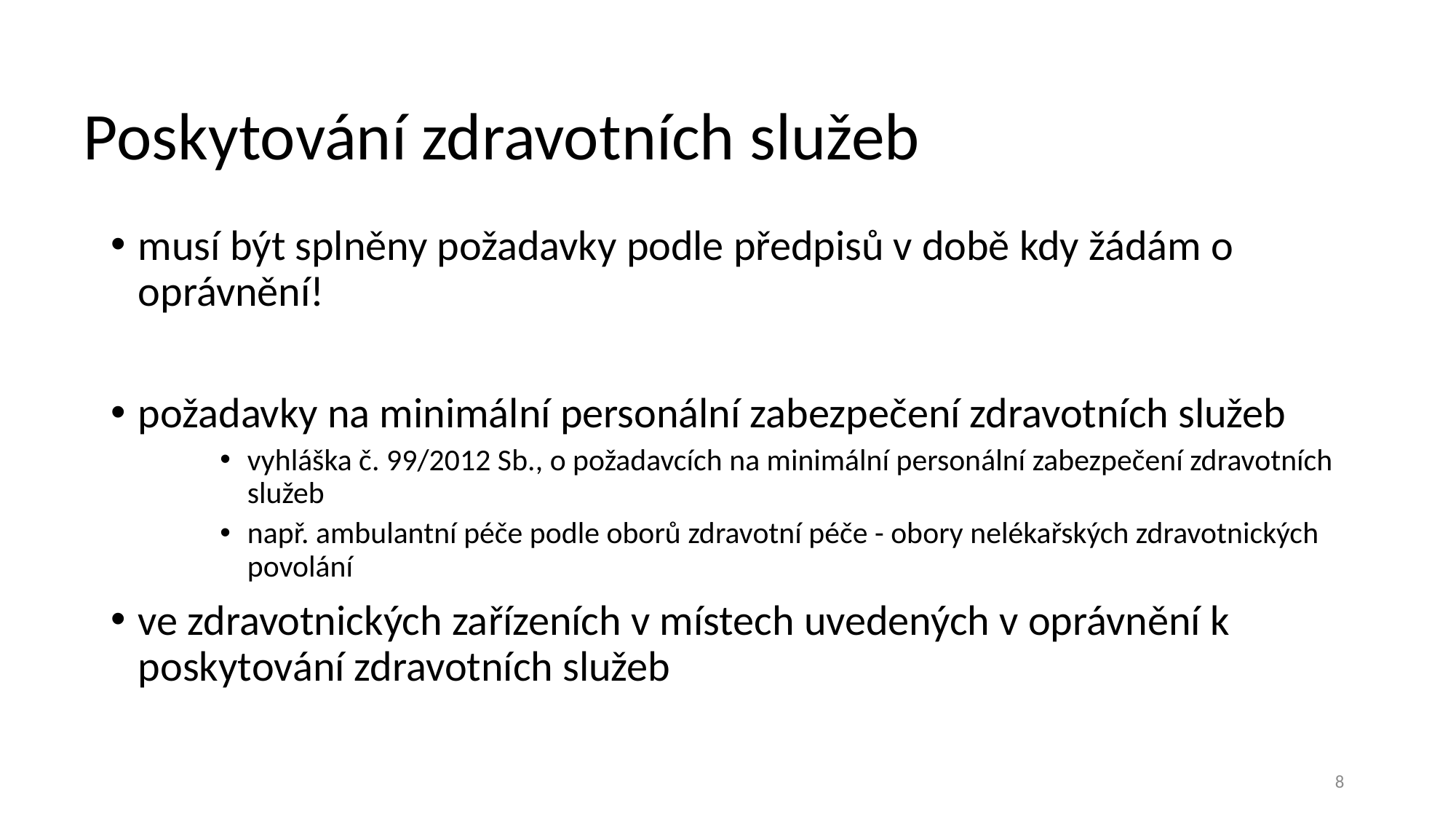

# Poskytování zdravotních služeb
musí být splněny požadavky podle předpisů v době kdy žádám o oprávnění!

požadavky na minimální personální zabezpečení zdravotních služeb
vyhláška č. 99/2012 Sb., o požadavcích na minimální personální zabezpečení zdravotních služeb
např. ambulantní péče podle oborů zdravotní péče - obory nelékařských zdravotnických povolání
ve zdravotnických zařízeních v místech uvedených v oprávnění k poskytování zdravotních služeb
8